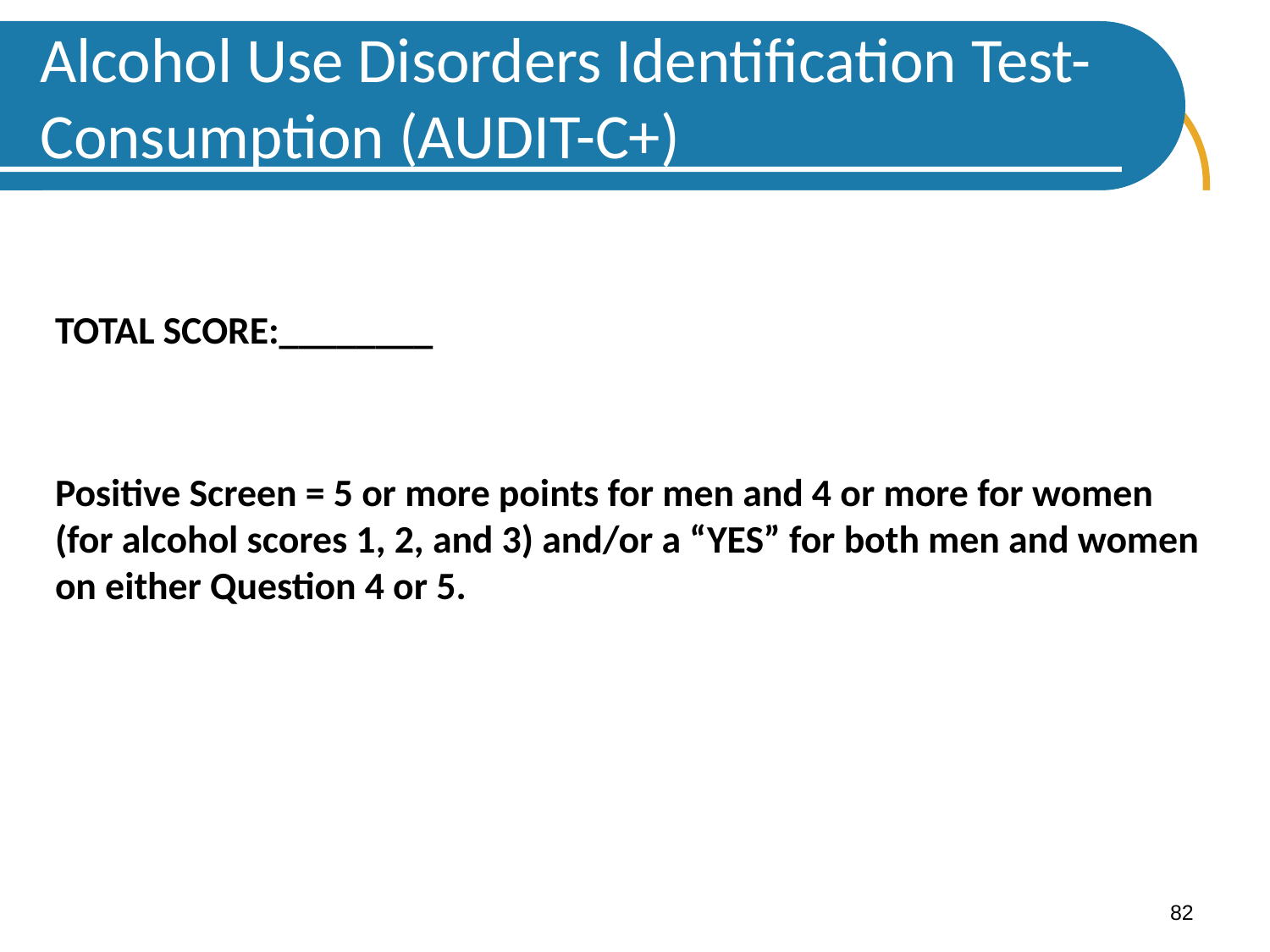

# Alcohol Use Disorders Identification Test- Consumption (AUDIT-C+)

TOTAL SCORE:________

Positive Screen = 5 or more points for men and 4 or more for women (for alcohol scores 1, 2, and 3) and/or a “YES” for both men and women on either Question 4 or 5.

82